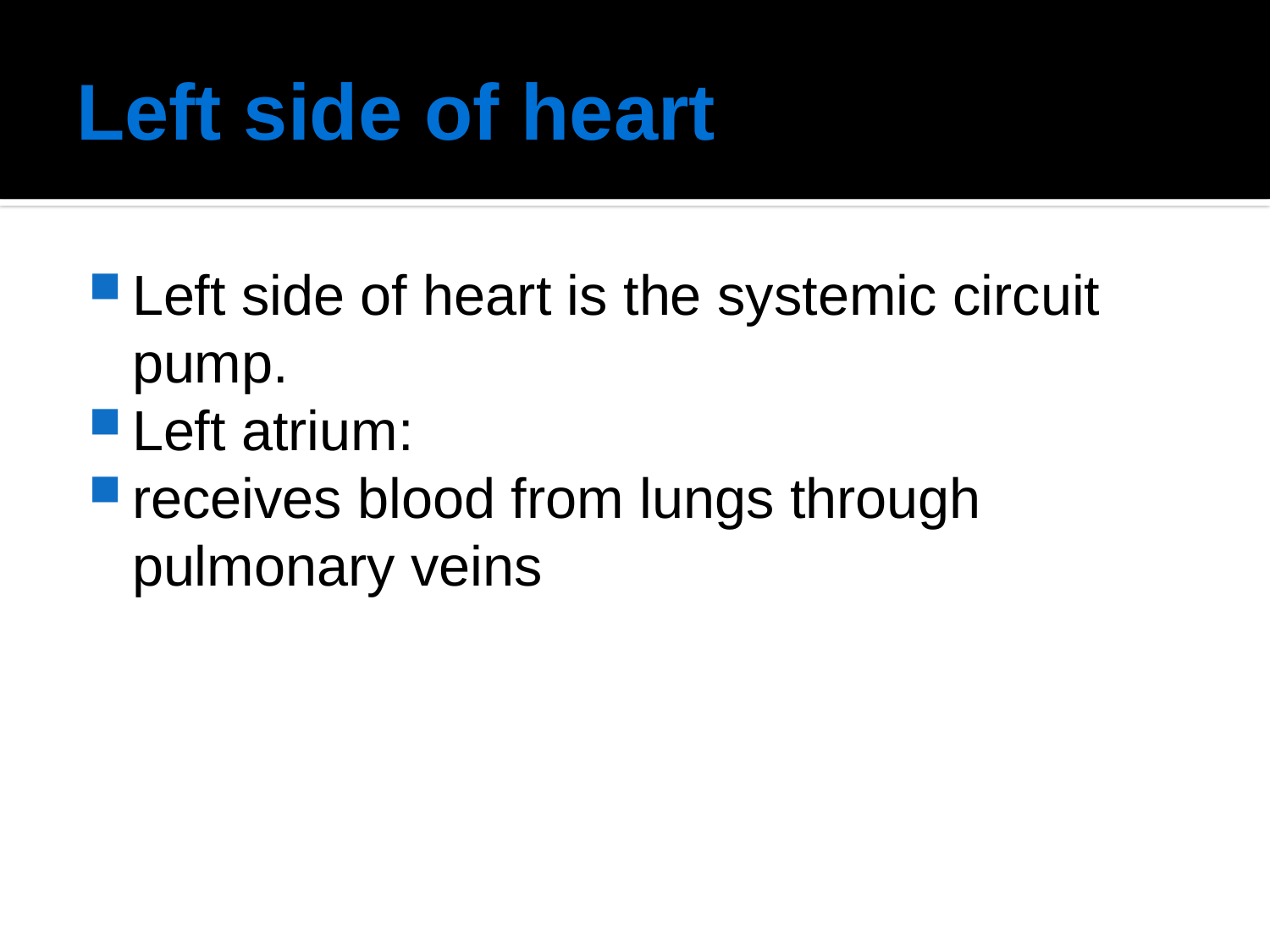

# Left side of heart
Left side of heart is the systemic circuit pump.
Left atrium:
receives blood from lungs through pulmonary veins